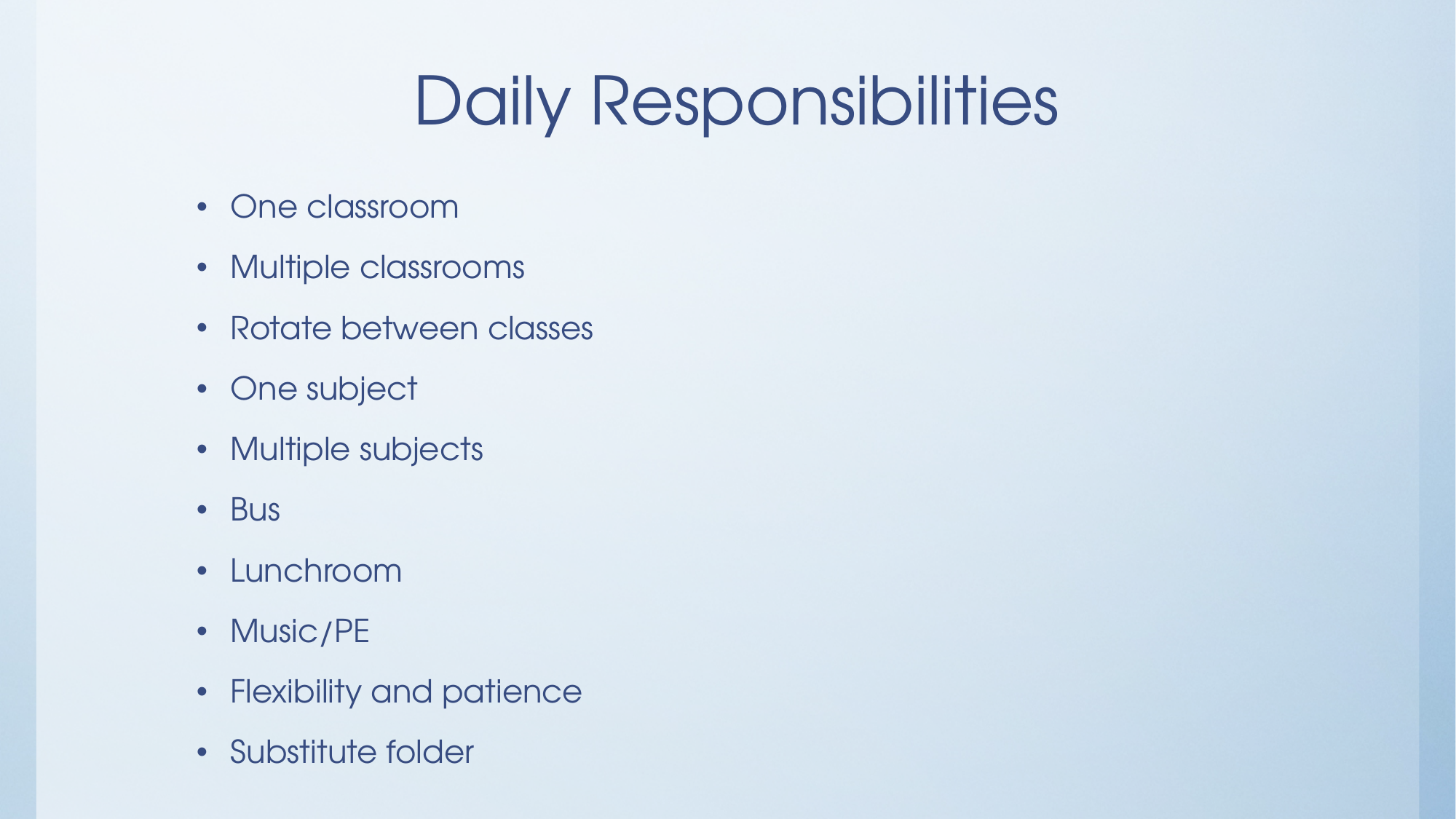

# Daily Responsibilities
One classroom
Multiple classrooms
Rotate between classes
One subject
Multiple subjects
Bus
Lunchroom
Music/PE
Flexibility and patience
Substitute folder